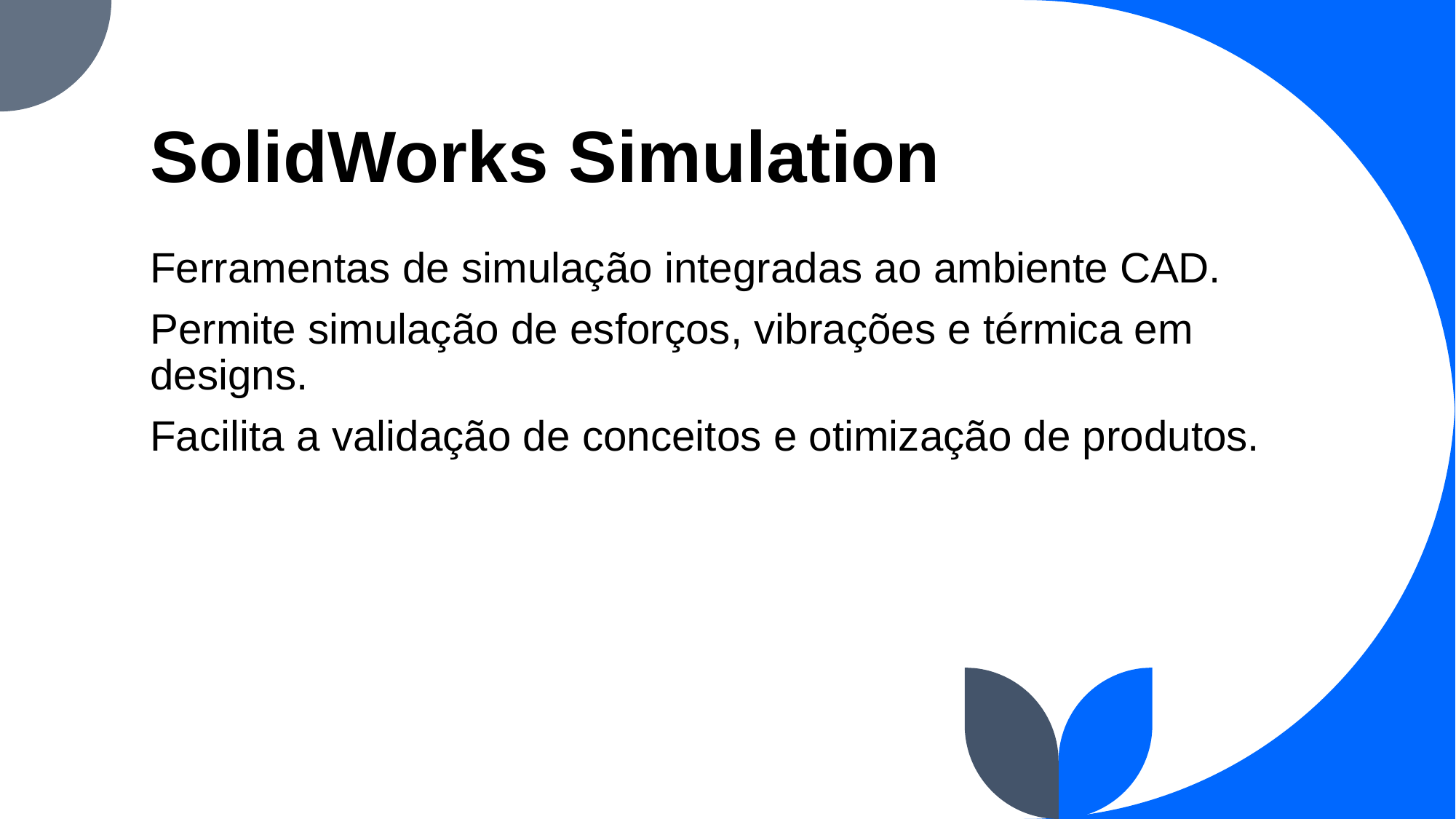

# SolidWorks Simulation
Ferramentas de simulação integradas ao ambiente CAD.
Permite simulação de esforços, vibrações e térmica em designs.
Facilita a validação de conceitos e otimização de produtos.